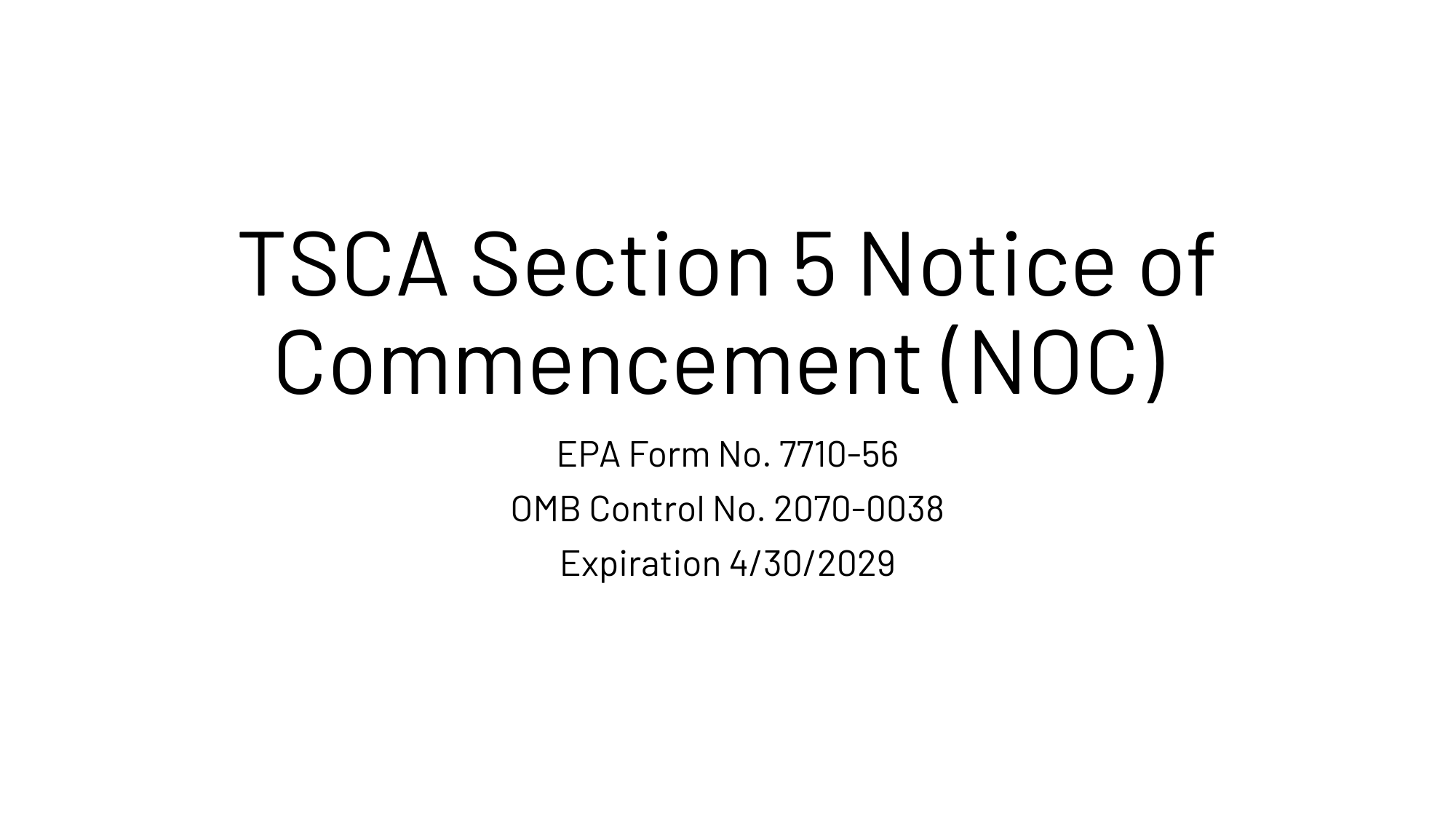

# TSCA Section 5 Notice of Commencement (NOC)
EPA Form No. 7710-56
OMB Control No. 2070-0038
Expiration 4/30/2029